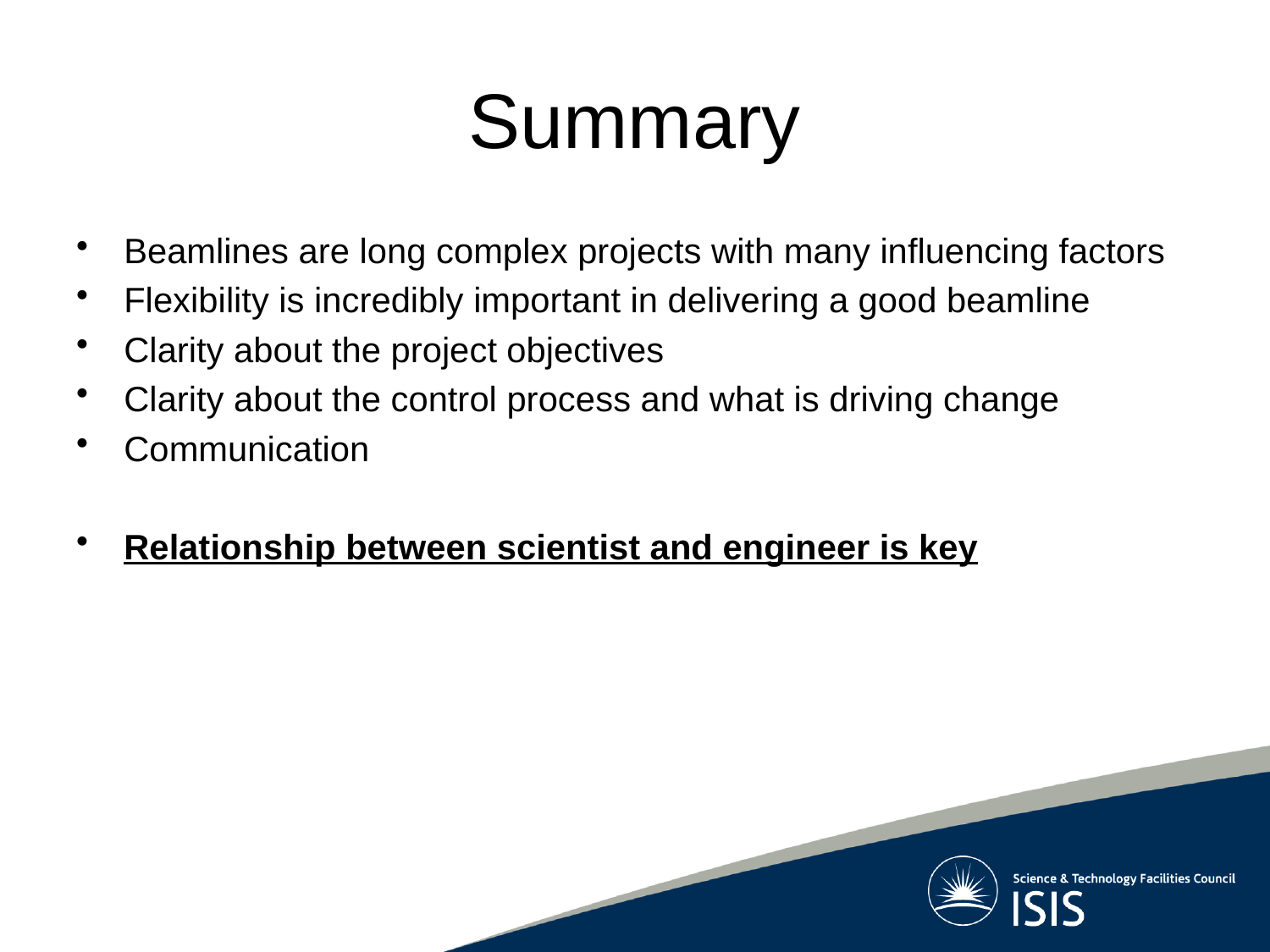

# Summary
Beamlines are long complex projects with many influencing factors
Flexibility is incredibly important in delivering a good beamline
Clarity about the project objectives
Clarity about the control process and what is driving change
Communication

Relationship between scientist and engineer is key